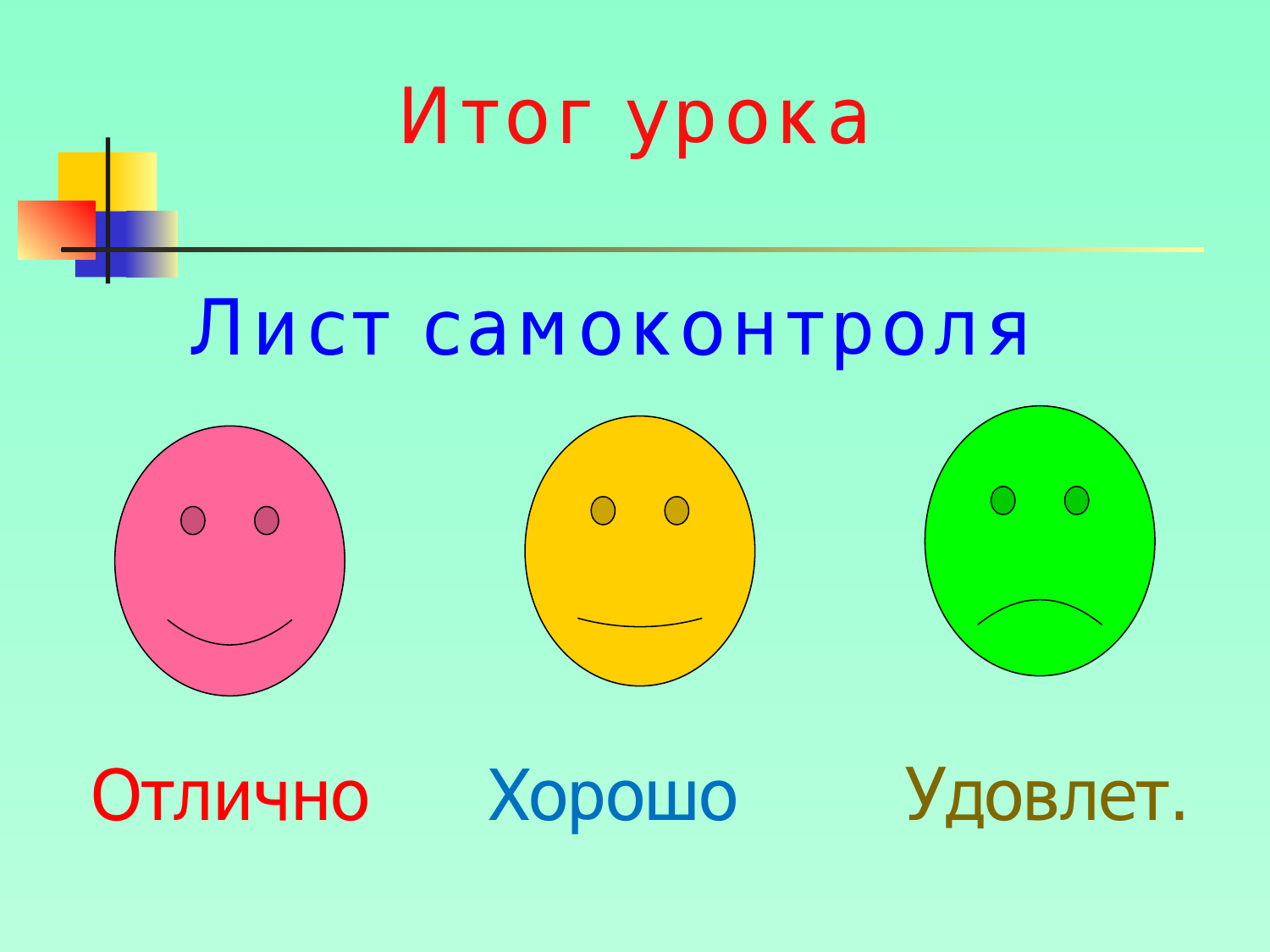

Итог урока
Лист самоконтроля

Отлично
Хорошо
Удовлет.